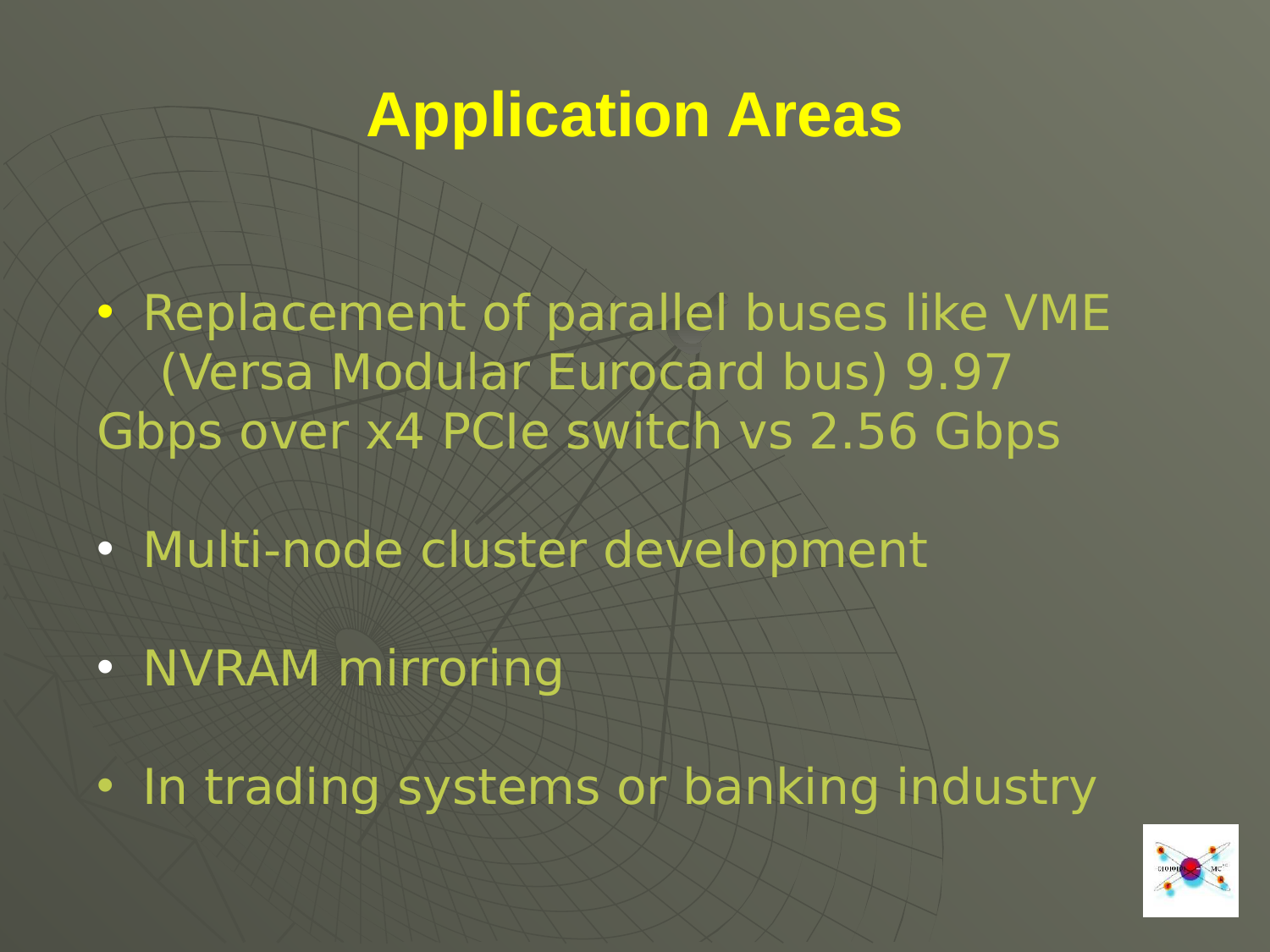

Application Areas
 Replacement of parallel buses like VME
    (Versa Modular Eurocard bus) 9.97 Gbps over x4 PCIe switch vs 2.56 Gbps

 Multi-node cluster development

 NVRAM mirroring

 In trading systems or banking industry